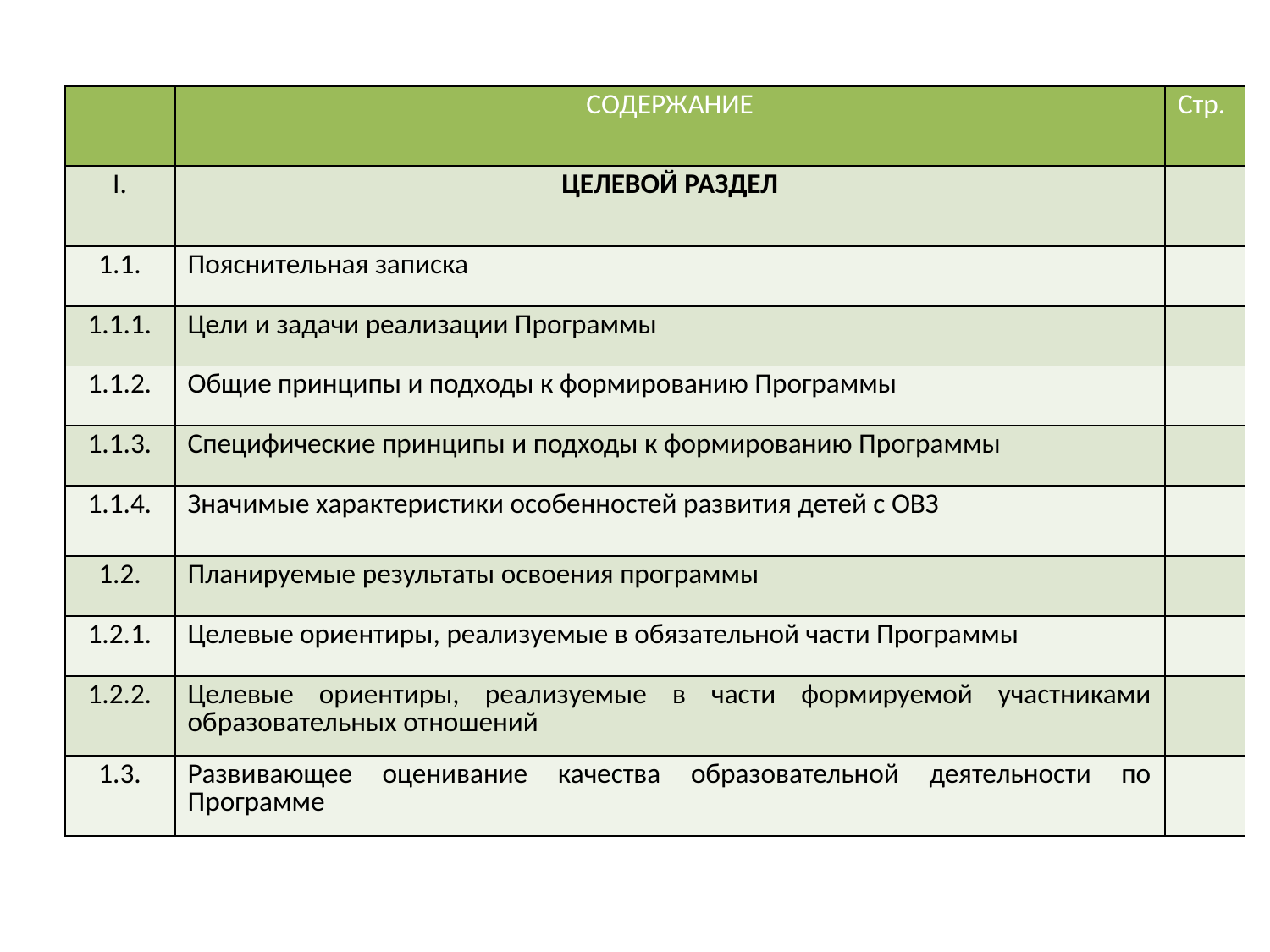

|  | СОДЕРЖАНИЕ | Стр. |
| --- | --- | --- |
| I. | ЦЕЛЕВОЙ РАЗДЕЛ |  |
| 1.1. | Пояснительная записка |  |
| 1.1.1. | Цели и задачи реализации Программы |  |
| 1.1.2. | Общие принципы и подходы к формированию Программы |  |
| 1.1.3. | Специфические принципы и подходы к формированию Программы |  |
| 1.1.4. | Значимые характеристики особенностей развития детей с ОВЗ |  |
| 1.2. | Планируемые результаты освоения программы |  |
| 1.2.1. | Целевые ориентиры, реализуемые в обязательной части Программы |  |
| 1.2.2. | Целевые ориентиры, реализуемые в части формируемой участниками образовательных отношений |  |
| 1.3. | Развивающее оценивание качества образовательной деятельности по Программе |  |